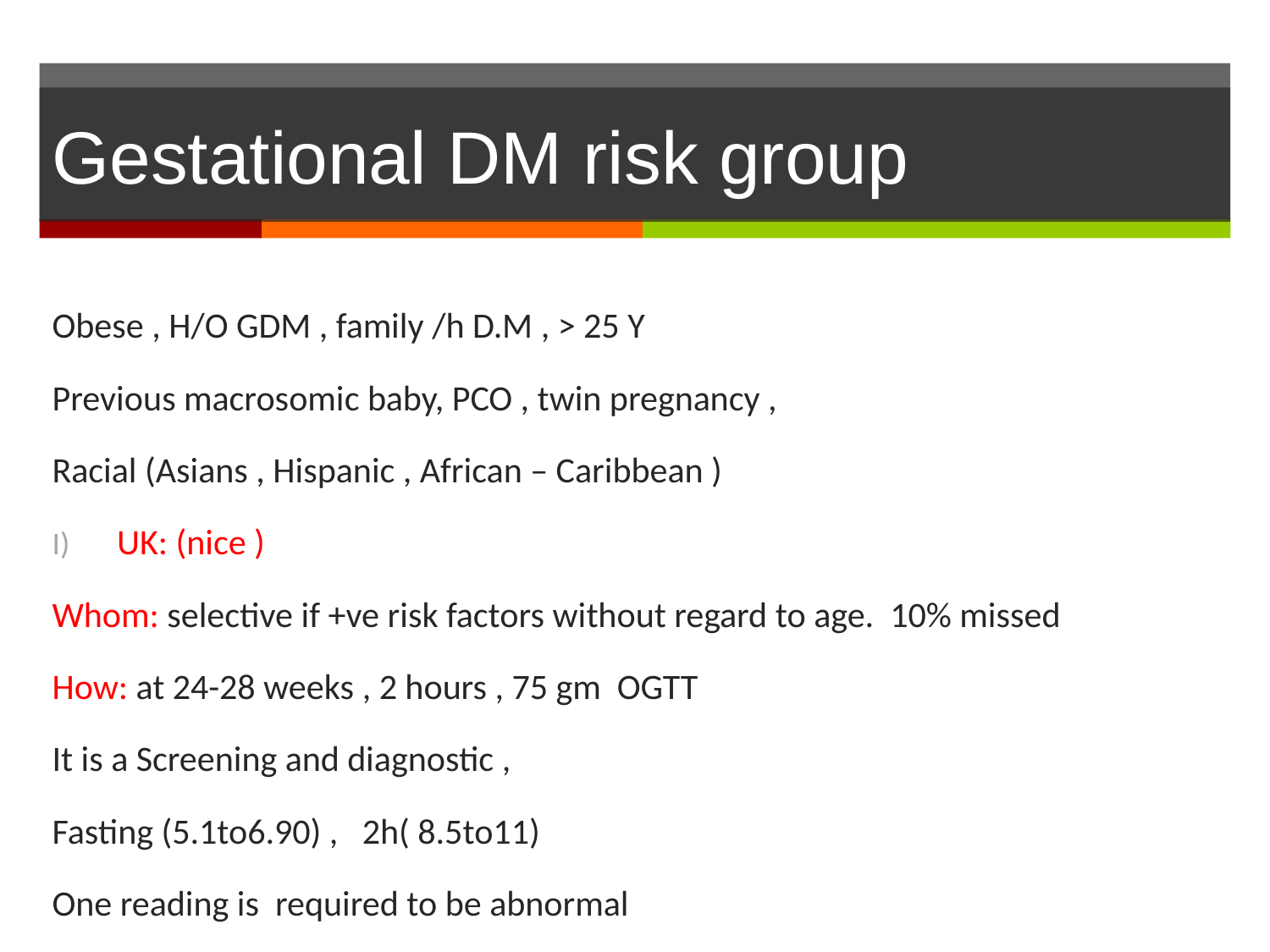

# Gestational DM risk group
Obese , H/O GDM , family /h D.M , > 25 Y
Previous macrosomic baby, PCO , twin pregnancy ,
Racial (Asians , Hispanic , African – Caribbean )
UK: (nice )
Whom: selective if +ve risk factors without regard to age.  10% missed
How: at 24-28 weeks , 2 hours , 75 gm  OGTT
It is a Screening and diagnostic ,
Fasting (5.1to6.90) ,   2h( 8.5to11)
One reading is  required to be abnormal